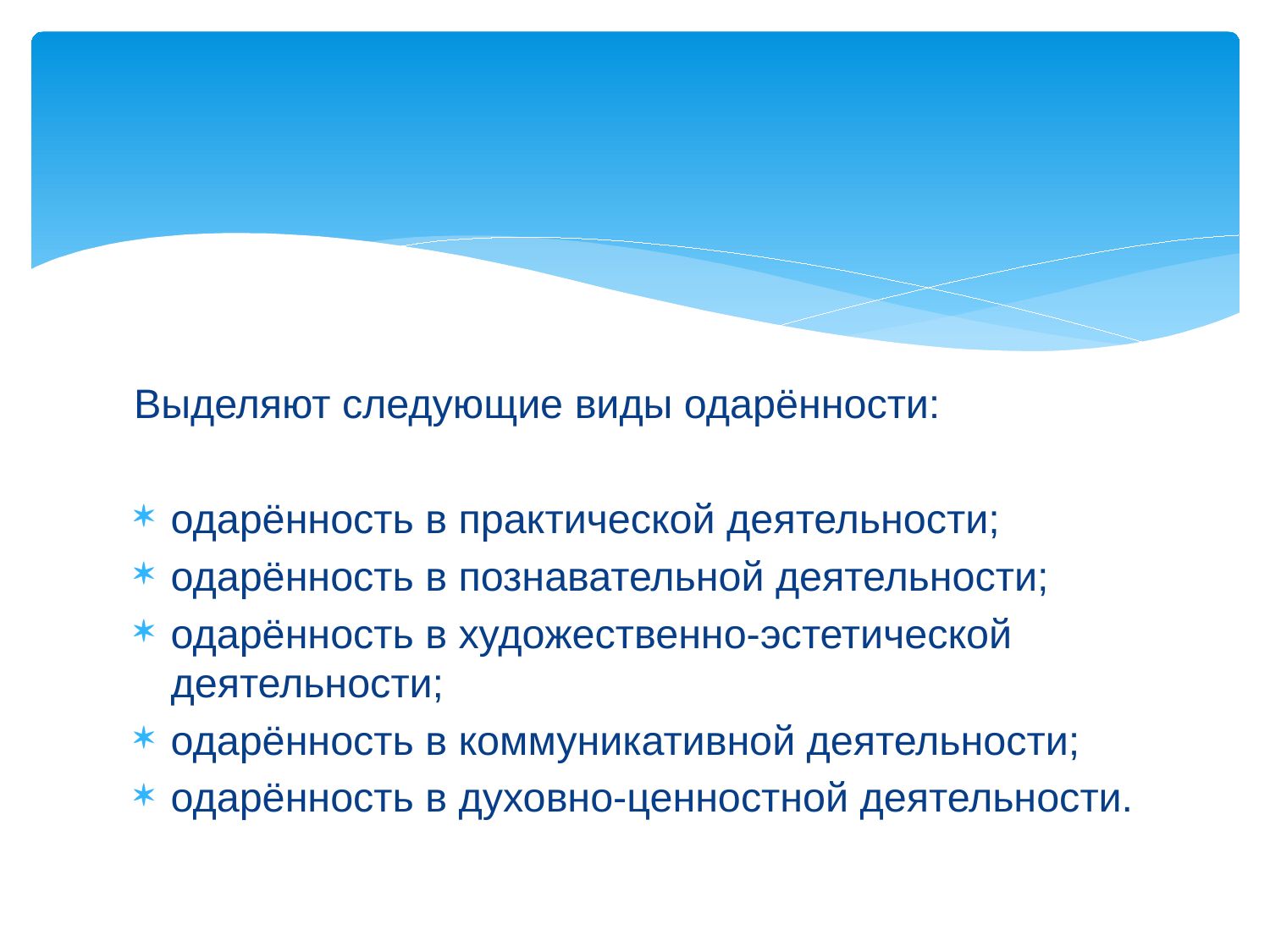

Выделяют следующие виды одарённости:

одарённость в практической деятельности;
одарённость в познавательной деятельности;
одарённость в художественно-эстетической деятельности;
одарённость в коммуникативной деятельности;
одарённость в духовно-ценностной деятельности.